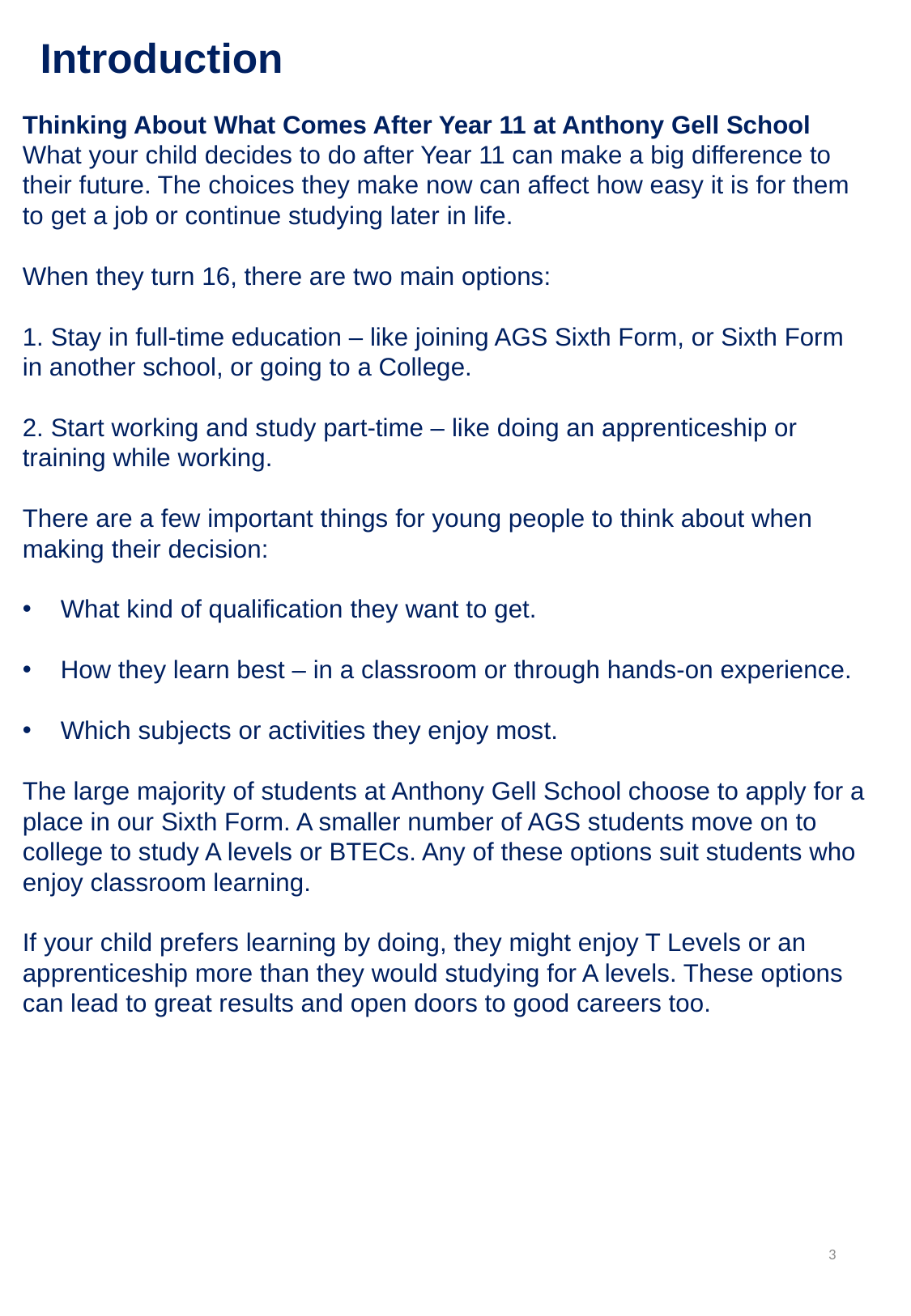

# Introduction
Thinking About What Comes After Year 11 at Anthony Gell School
What your child decides to do after Year 11 can make a big difference to their future. The choices they make now can affect how easy it is for them to get a job or continue studying later in life.

When they turn 16, there are two main options:

 Stay in full-time education – like joining AGS Sixth Form, or Sixth Form in another school, or going to a College.

2. Start working and study part-time – like doing an apprenticeship or training while working.

There are a few important things for young people to think about when making their decision:

What kind of qualification they want to get.

How they learn best – in a classroom or through hands-on experience.

Which subjects or activities they enjoy most.

The large majority of students at Anthony Gell School choose to apply for a place in our Sixth Form. A smaller number of AGS students move on to college to study A levels or BTECs. Any of these options suit students who enjoy classroom learning.

If your child prefers learning by doing, they might enjoy T Levels or an apprenticeship more than they would studying for A levels. These options can lead to great results and open doors to good careers too.

3